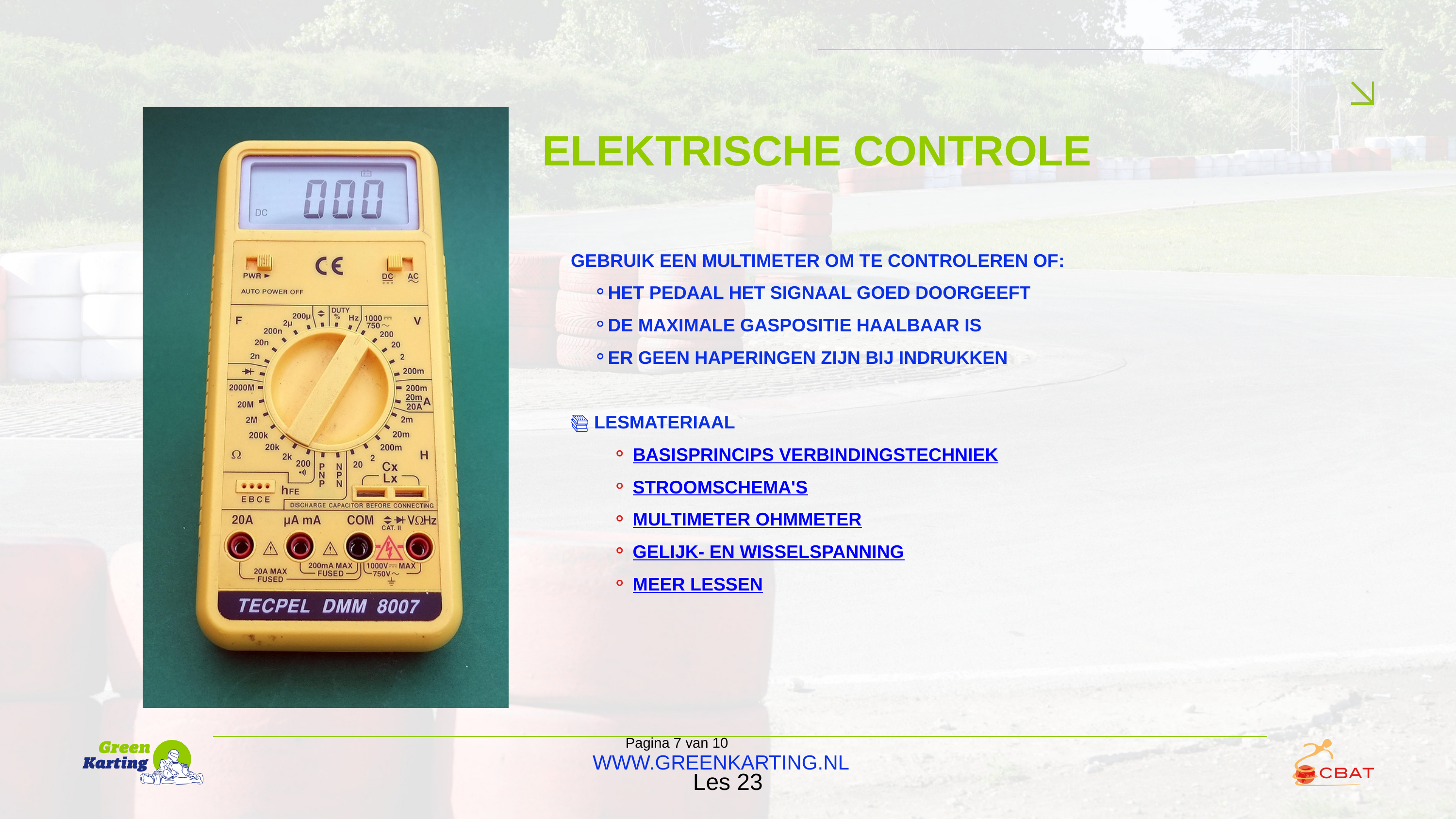

ELEKTRISCHE CONTROLE
GEBRUIK EEN MULTIMETER OM TE CONTROLEREN OF:
HET PEDAAL HET SIGNAAL GOED DOORGEEFT
DE MAXIMALE GASPOSITIE HAALBAAR IS
ER GEEN HAPERINGEN ZIJN BIJ INDRUKKEN

📚 LESMATERIAAL
BASISPRINCIPS VERBINDINGSTECHNIEK
STROOMSCHEMA'S
MULTIMETER OHMMETER
GELIJK- EN WISSELSPANNING
MEER LESSEN

Pagina 7 van 10

WWW.GREENKARTING.NL
Les 23